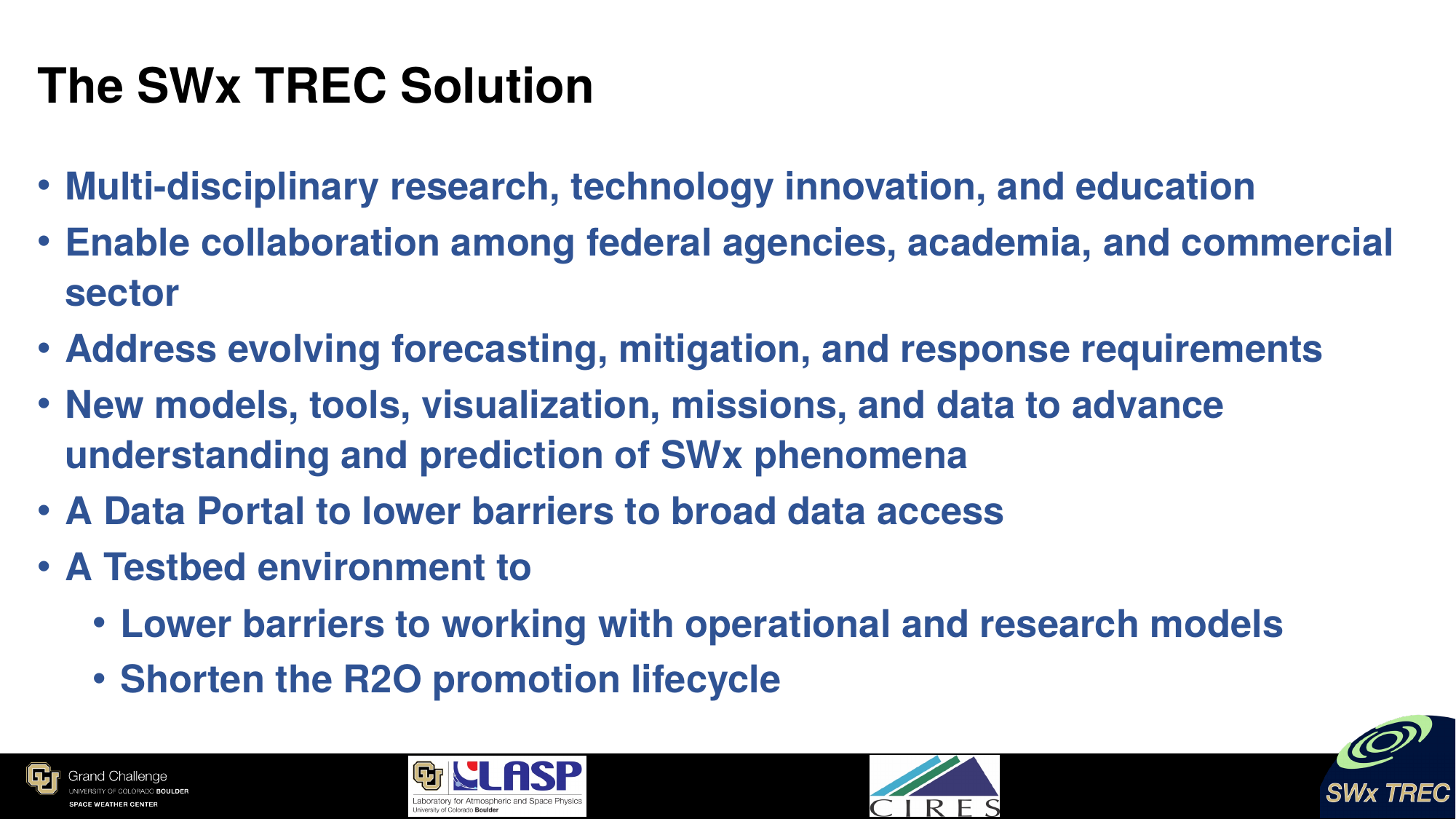

# The SWx TREC Solution
Multi-disciplinary research, technology innovation, and education
Enable collaboration among federal agencies, academia, and commercial sector
Address evolving forecasting, mitigation, and response requirements
New models, tools, visualization, missions, and data to advance understanding and prediction of SWx phenomena
A Data Portal to lower barriers to broad data access
A Testbed environment to
Lower barriers to working with operational and research models
Shorten the R2O promotion lifecycle